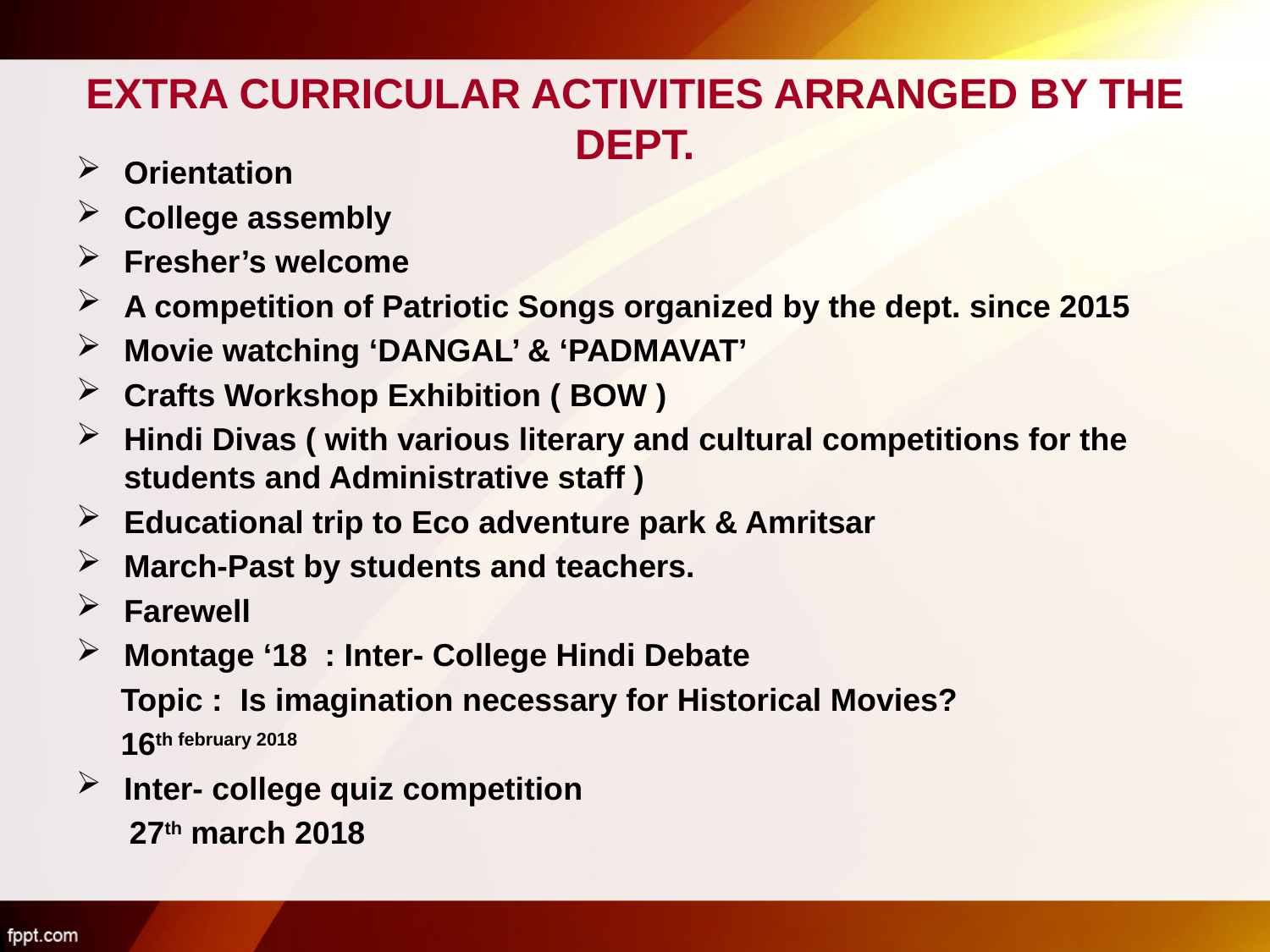

# EXTRA CURRICULAR ACTIVITIES ARRANGED BY THE DEPT.
Orientation
College assembly
Fresher’s welcome
A competition of Patriotic Songs organized by the dept. since 2015
Movie watching ‘DANGAL’ & ‘PADMAVAT’
Crafts Workshop Exhibition ( BOW )
Hindi Divas ( with various literary and cultural competitions for the students and Administrative staff )
Educational trip to Eco adventure park & Amritsar
March-Past by students and teachers.
Farewell
Montage ‘18  : Inter- College Hindi Debate
     Topic :  Is imagination necessary for Historical Movies?
     16th february 2018
Inter- college quiz competition
      27th march 2018